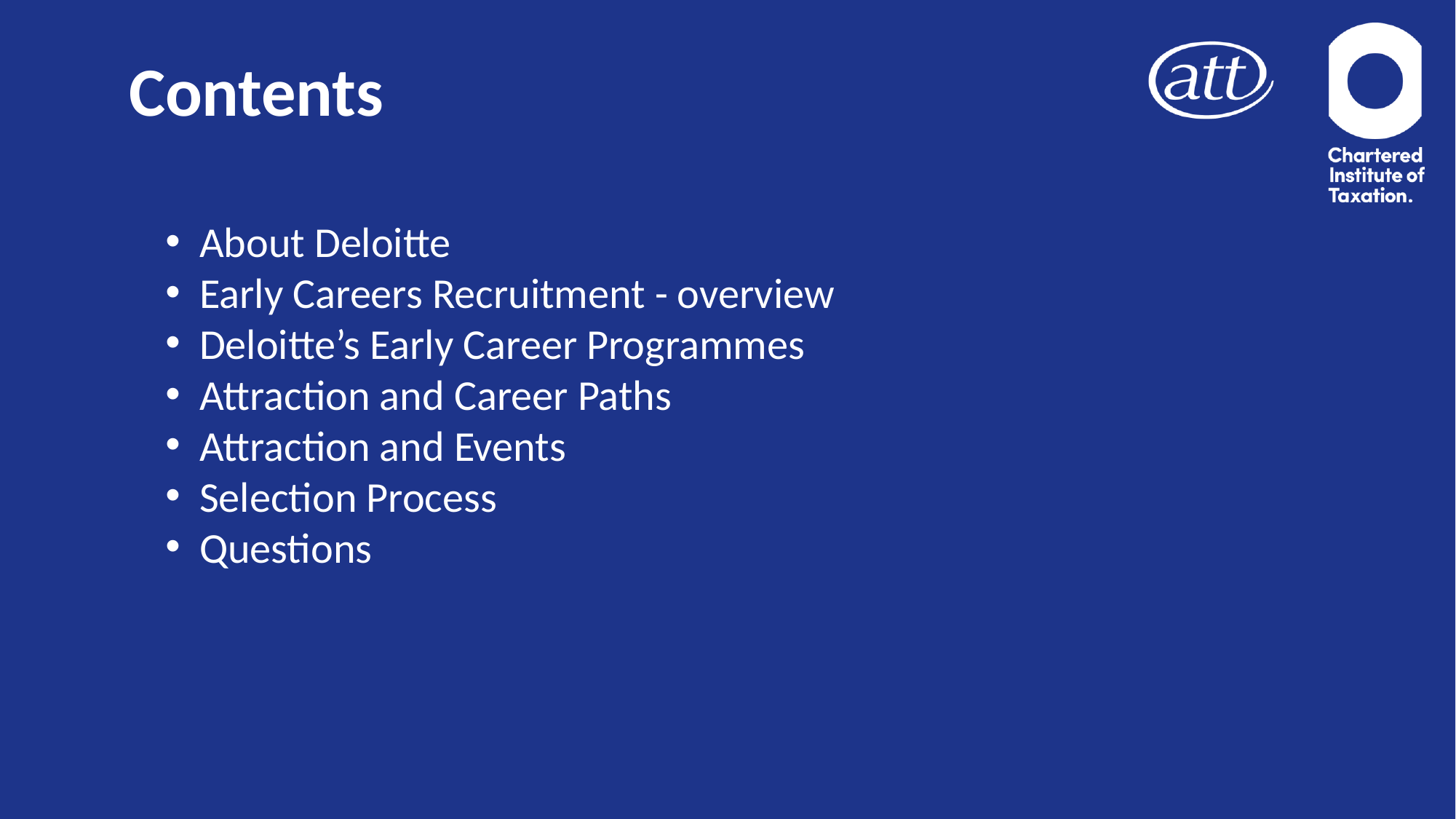

# Contents
About Deloitte
Early Careers Recruitment - overview
Deloitte’s Early Career Programmes
Attraction and Career Paths
Attraction and Events
Selection Process
Questions